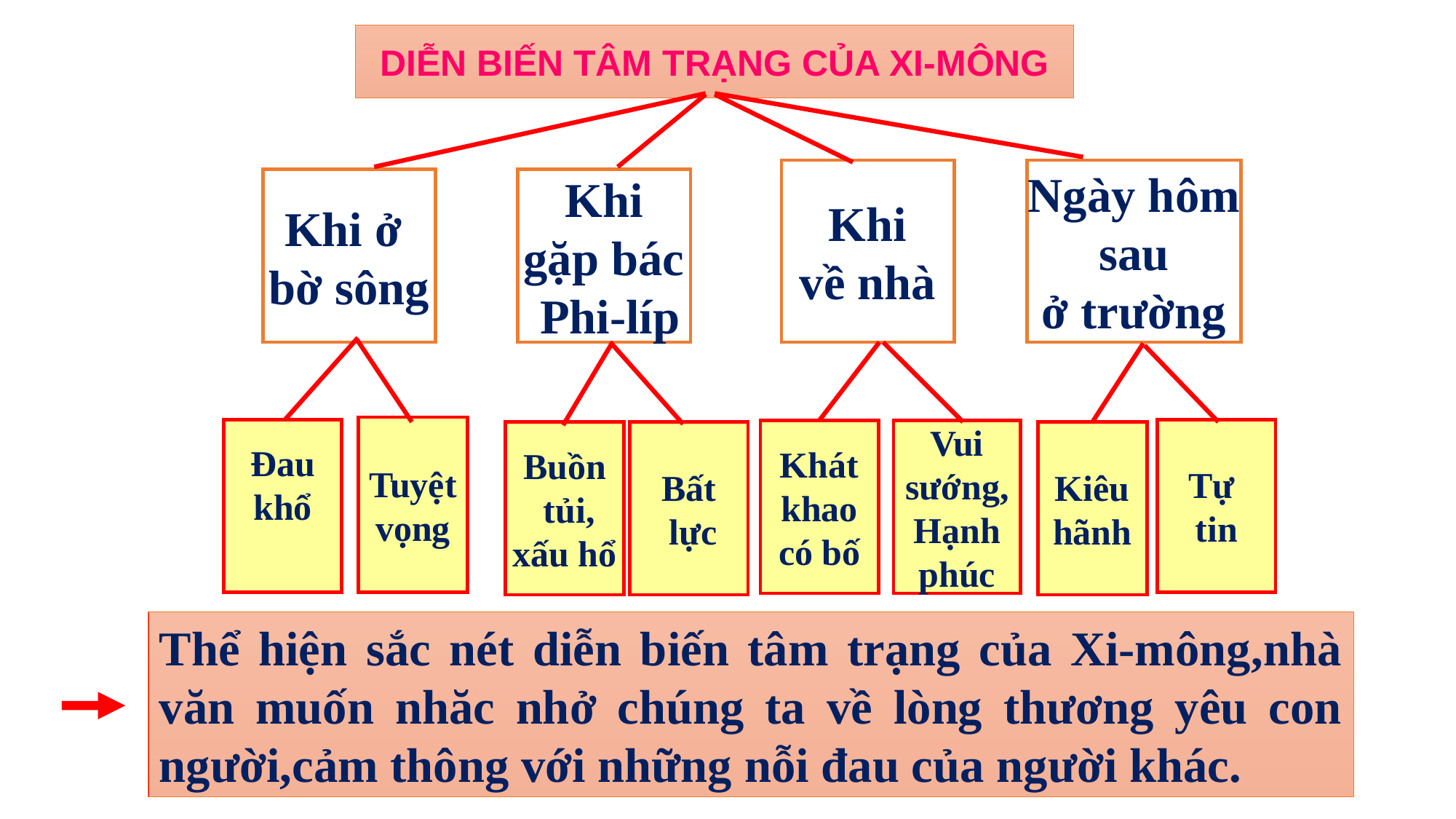

DIỄN BIẾN TÂM TRẠNG CỦA XI-MÔNG

Khi
về nhà
Ngày hôm
sau
ở trường
Khi ở
bờ sông
Khi
gặp bác
 Phi-líp

Tuyệt
vọng
Đau
khổ

Tự
tin
Khát
khao
có bố
Vui
sướng,
Hạnh
phúc
Buồn
 tủi,
xấu hổ
Bất
 lực
Kiêu
hãnh
Thể hiện sắc nét diễn biến tâm trạng của Xi-mông,nhà văn muốn nhăc nhở chúng ta về lòng thương yêu con người,cảm thông với những nỗi đau của người khác.